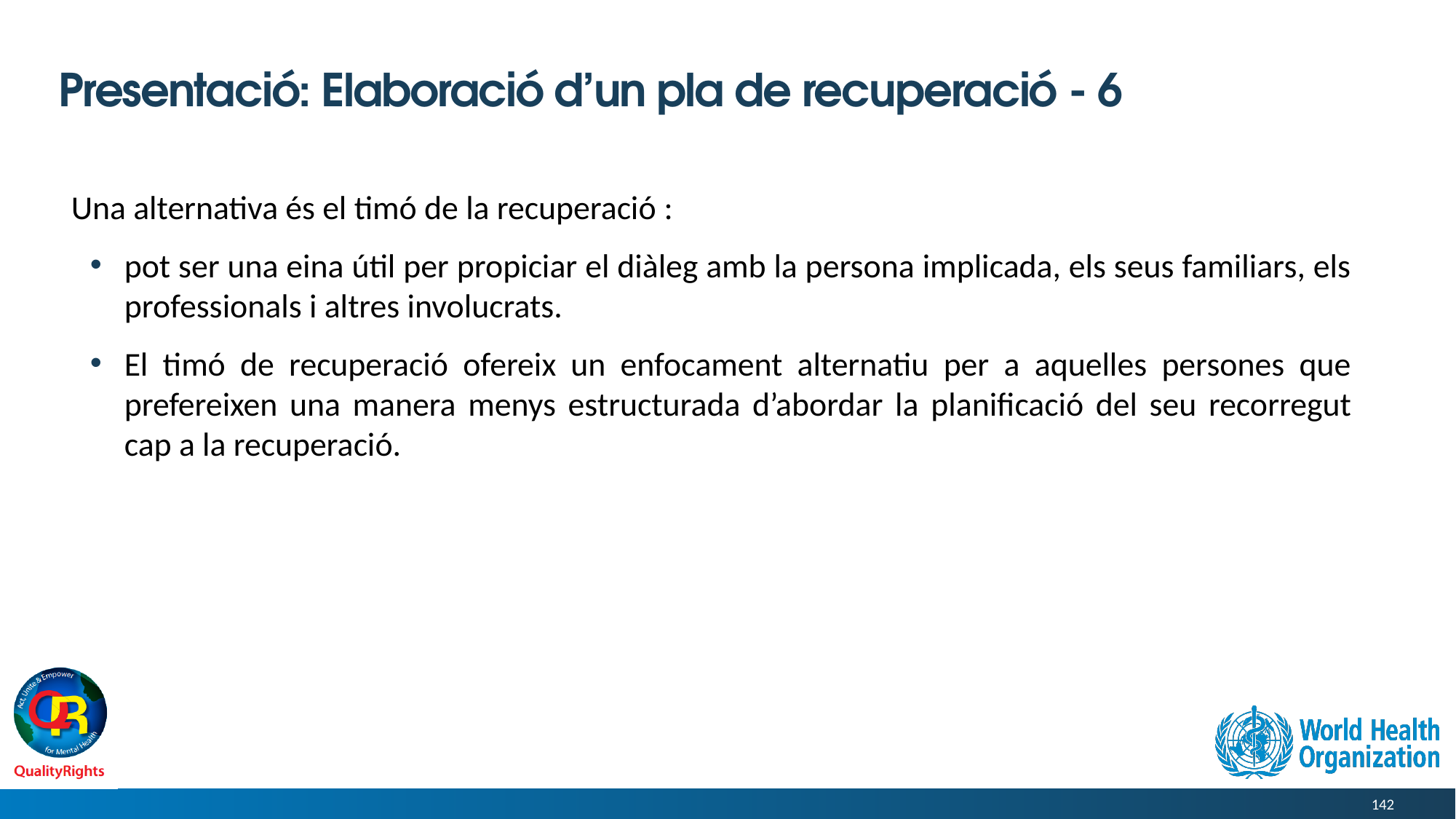

# Presentació: Elaboració d’un pla de recuperació - 6
Una alternativa és el timó de la recuperació :
pot ser una eina útil per propiciar el diàleg amb la persona implicada, els seus familiars, els professionals i altres involucrats.
El timó de recuperació ofereix un enfocament alternatiu per a aquelles persones que prefereixen una manera menys estructurada d’abordar la planificació del seu recorregut cap a la recuperació.